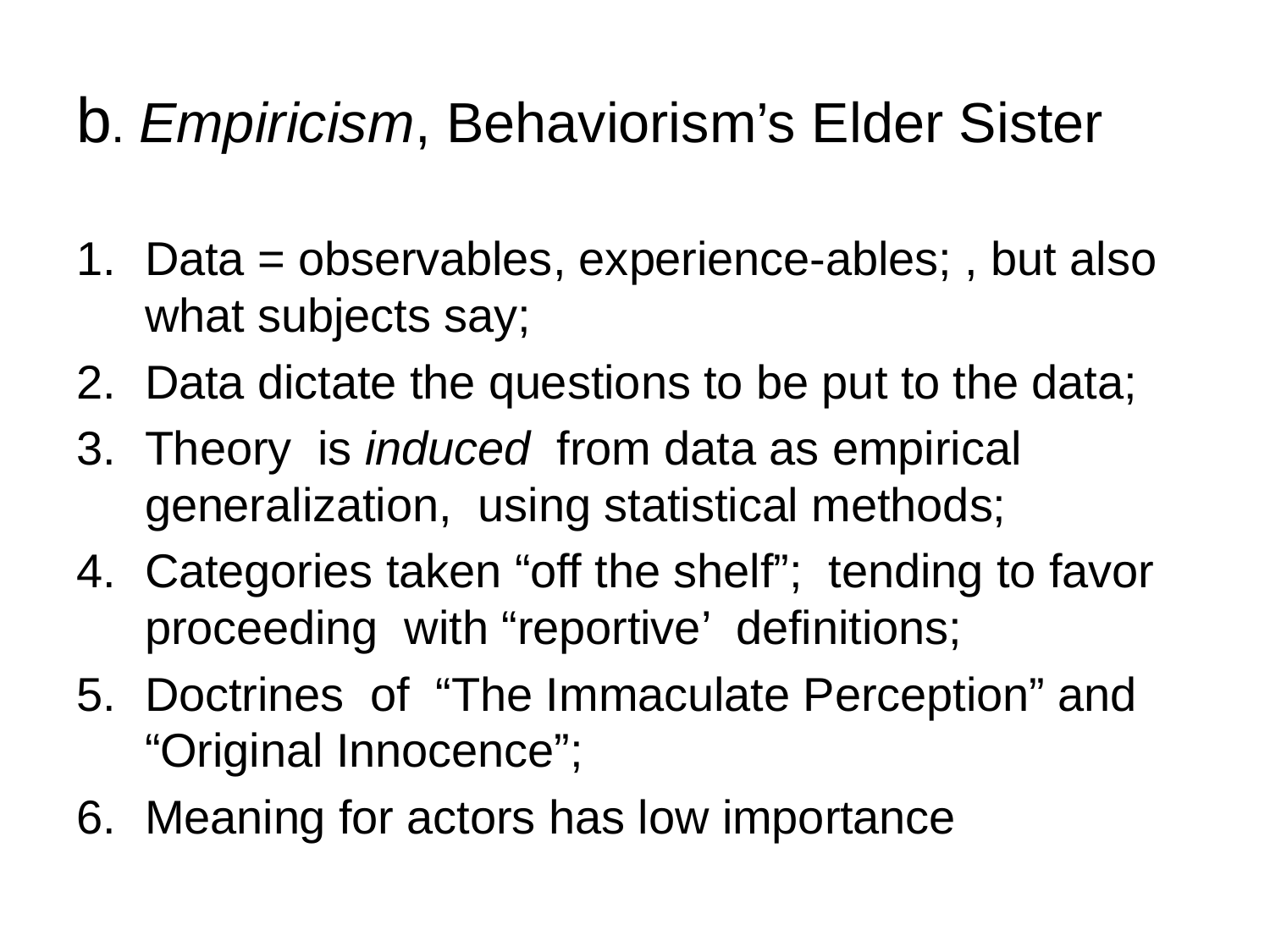

# b. Empiricism, Behaviorism’s Elder Sister
Data = observables, experience-ables; , but also what subjects say;
Data dictate the questions to be put to the data;
Theory  is induced  from data as empirical generalization,  using statistical methods;
Categories taken “off the shelf”;  tending to favor  proceeding  with “reportive’  definitions;
Doctrines  of  “The Immaculate Perception” and “Original Innocence”;
Meaning for actors has low importance